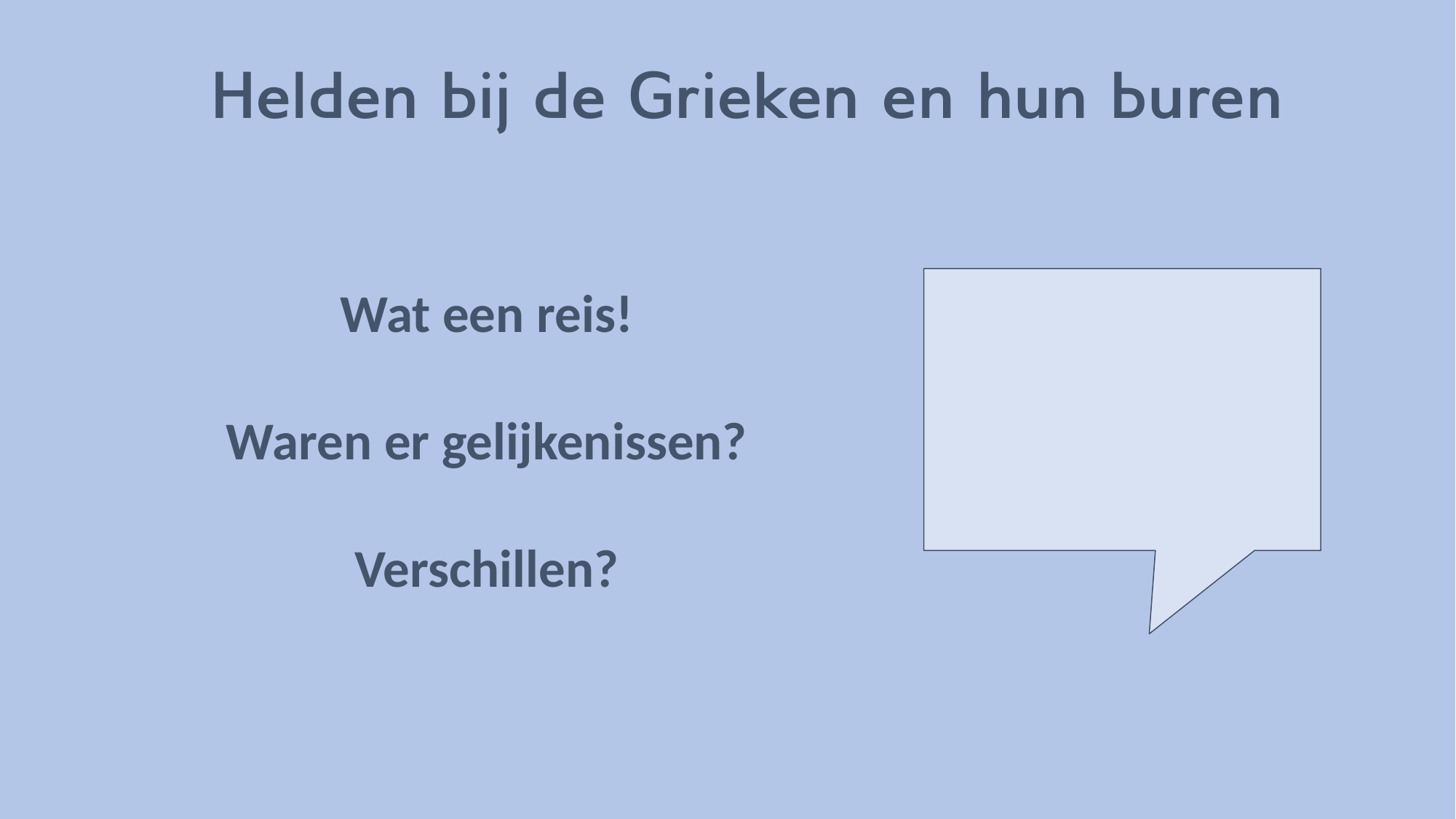

# Helden bij de Grieken en hun buren

Wat een reis!

Waren er gelijkenissen?

Verschillen?